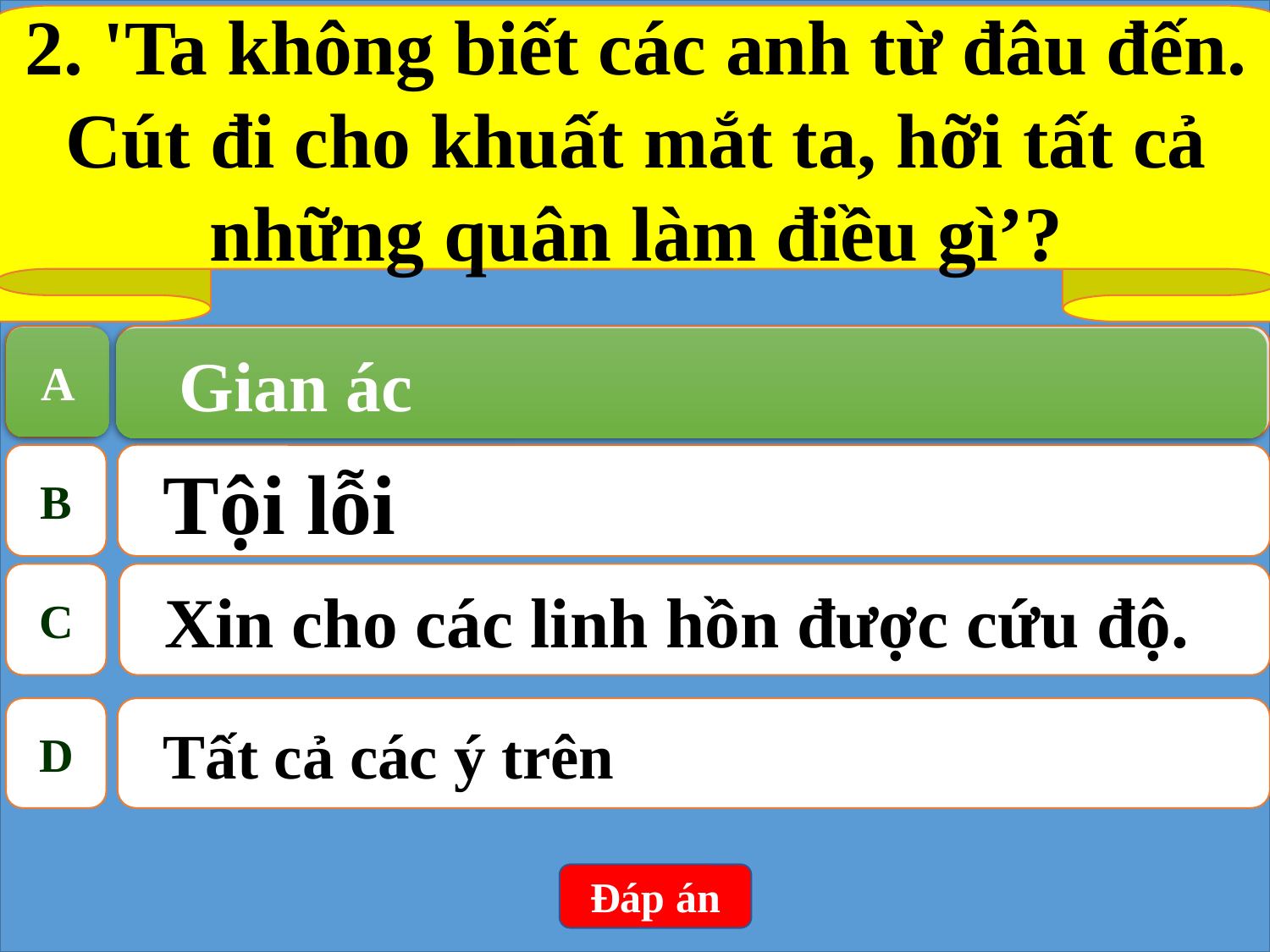

2. 'Ta không biết các anh từ đâu đến. Cút đi cho khuất mắt ta, hỡi tất cả những quân làm điều gì’?
A
 Gian ác
A
 Gian ác
B
Tội lỗi
C
Xin cho các linh hồn được cứu độ.
D
Tất cả các ý trên
Đáp án